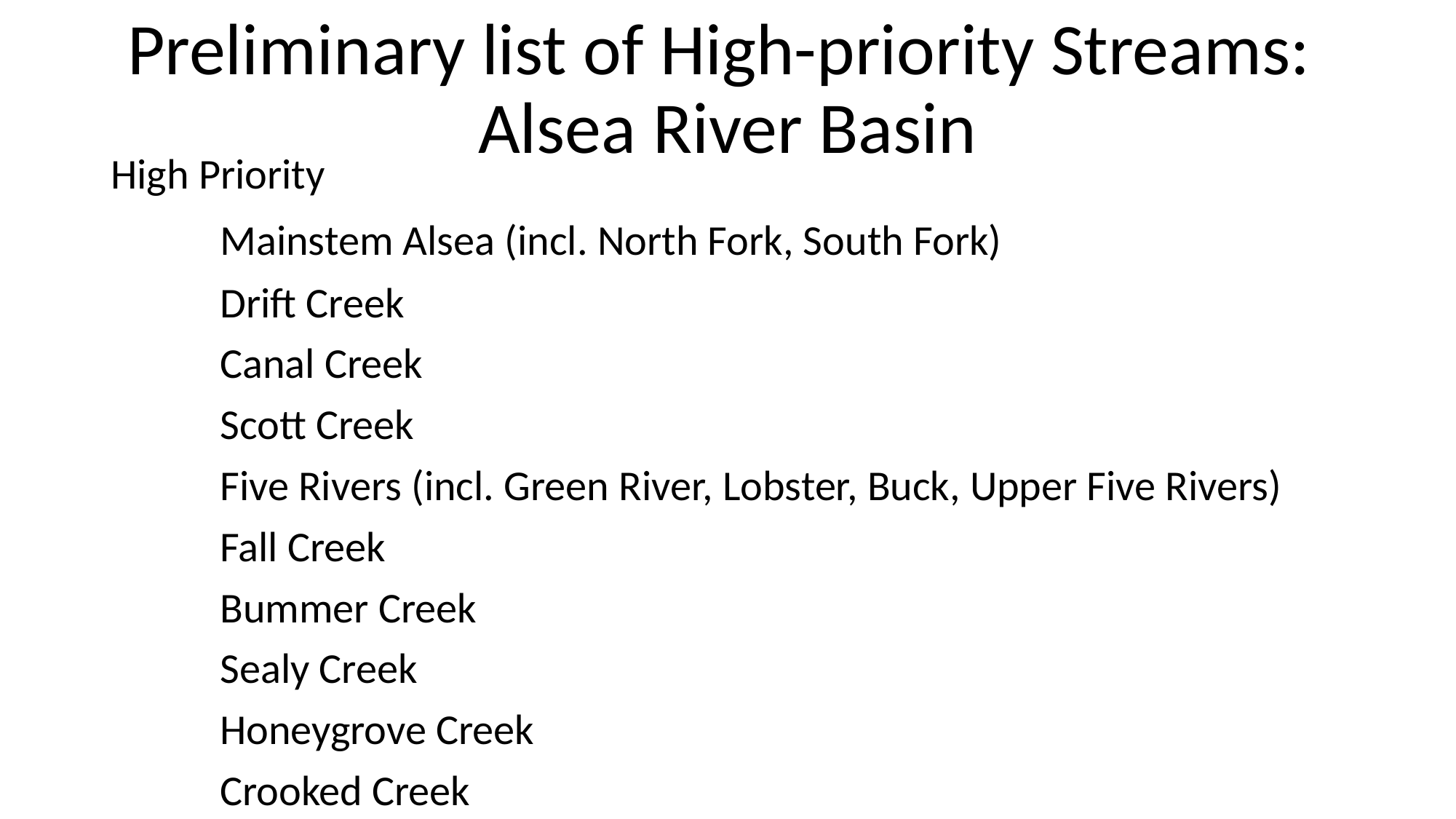

# Preliminary list of High-priority Streams:  Alsea River Basin
High Priority
	Mainstem Alsea (incl. North Fork, South Fork)
	Drift Creek
	Canal Creek
	Scott Creek
	Five Rivers (incl. Green River, Lobster, Buck, Upper Five Rivers)
	Fall Creek
	Bummer Creek
	Sealy Creek
	Honeygrove Creek
	Crooked Creek